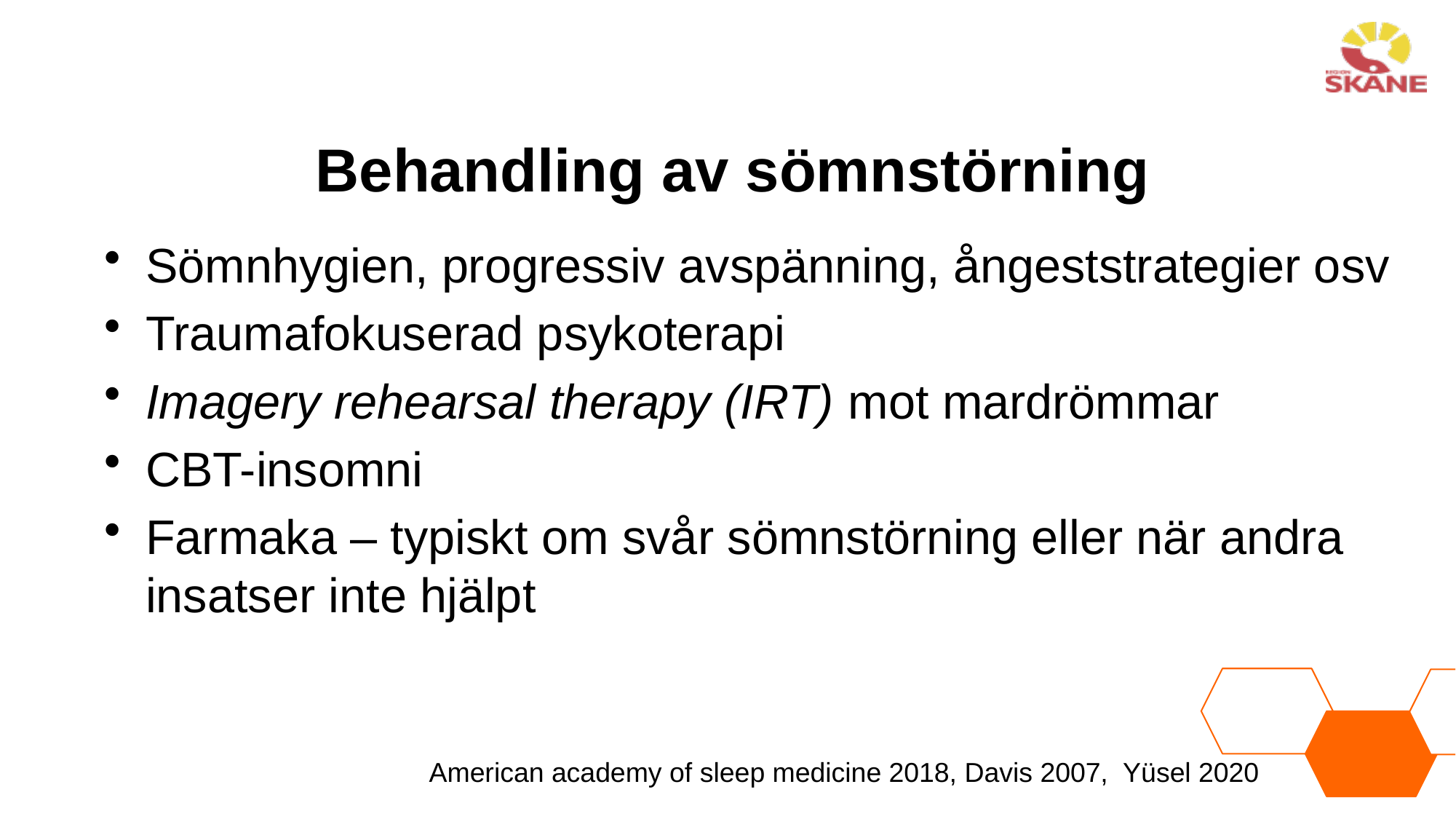

# Behandling av sömnstörning
Sömnhygien, progressiv avspänning, ångeststrategier osv
Traumafokuserad psykoterapi
Imagery rehearsal therapy (IRT) mot mardrömmar
CBT-insomni
Farmaka – typiskt om svår sömnstörning eller när andra insatser inte hjälpt
American academy of sleep medicine 2018, Davis 2007,  Yüsel 2020